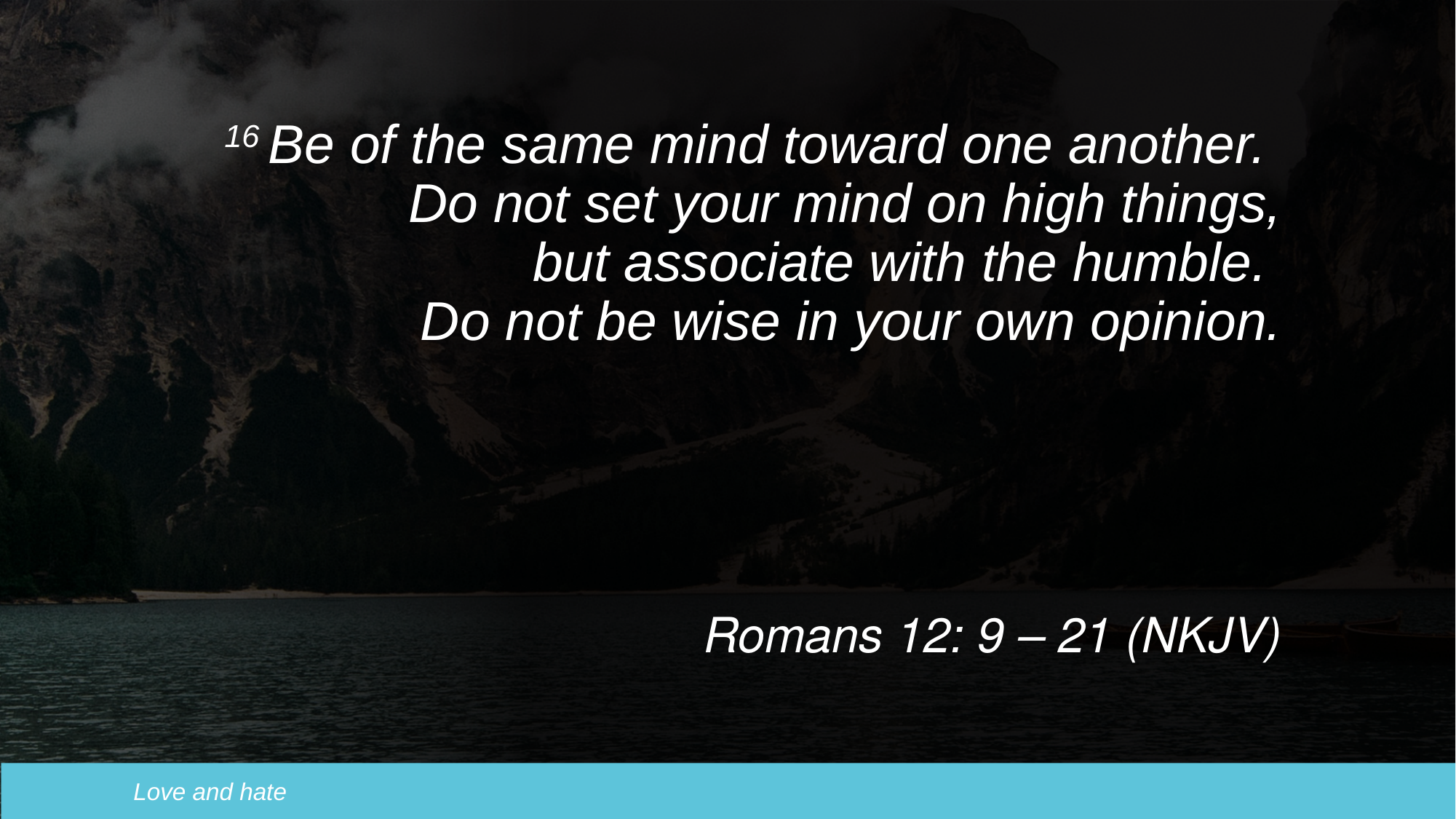

16 Be of the same mind toward one another. 
Do not set your mind on high things,
but associate with the humble.
Do not be wise in your own opinion.

Romans 12: 9 – 21 (NKJV)
Love and hate